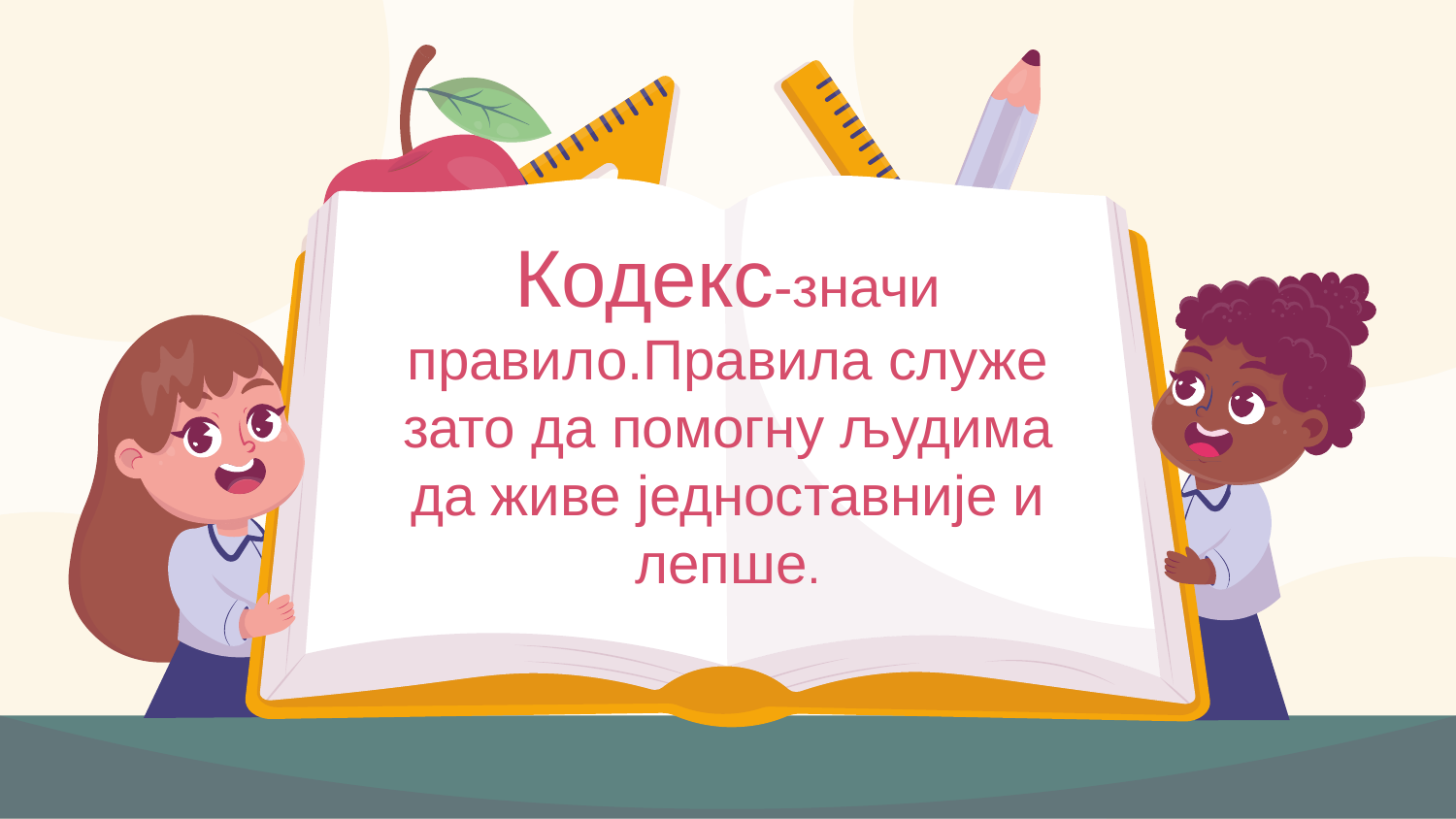

# Кодекс-значи правило.Правила служе зато да помогну људима да живе једноставније и лепше.